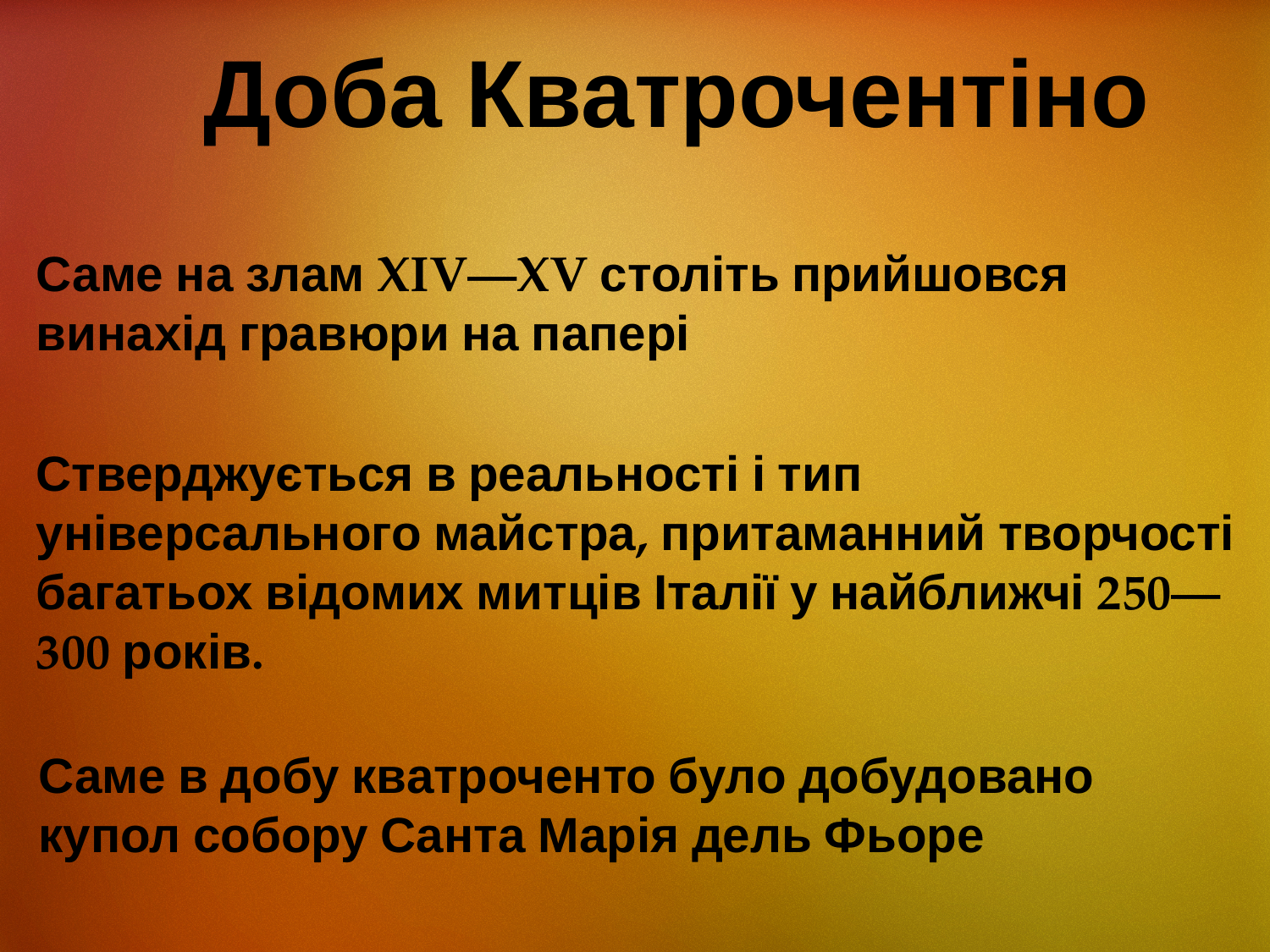

Доба Кватрочентіно
Саме на злам XIV—XV століть прийшовся винахід гравюри на папері
Стверджується в реальності і тип універсального майстра, притаманний творчості багатьох відомих митців Італії у найближчі 250—300 років.
Саме в добу кватроченто було добудовано купол собору Санта Марія дель Фьоре